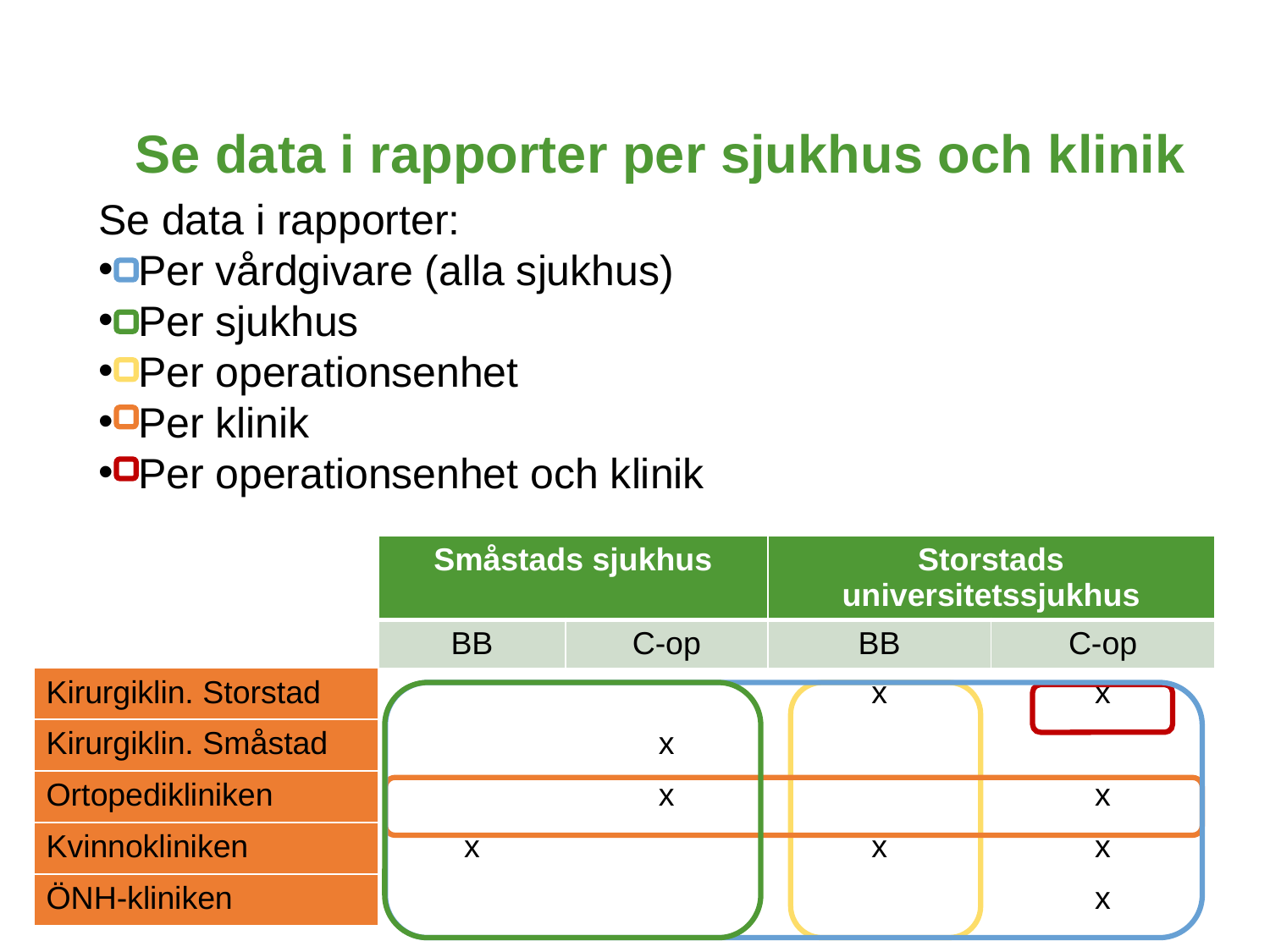

# Se data i rapporter per sjukhus och klinik
Se data i rapporter:
Per vårdgivare (alla sjukhus)
Per sjukhus
Per operationsenhet
Per klinik
Per operationsenhet och klinik

|  | Småstads sjukhus |  | Storstads universitetssjukhus |  |
| --- | --- | --- | --- | --- |
|  | BB | C-op | BB | C-op |
| Kirurgiklin. Storstad |  |  | x | x |
| Kirurgiklin. Småstad |  | x |  |  |
| Ortopedikliniken |  | x |  | x |
| Kvinnokliniken | x |  | x | x |
| ÖNH-kliniken |  |  |  | x |